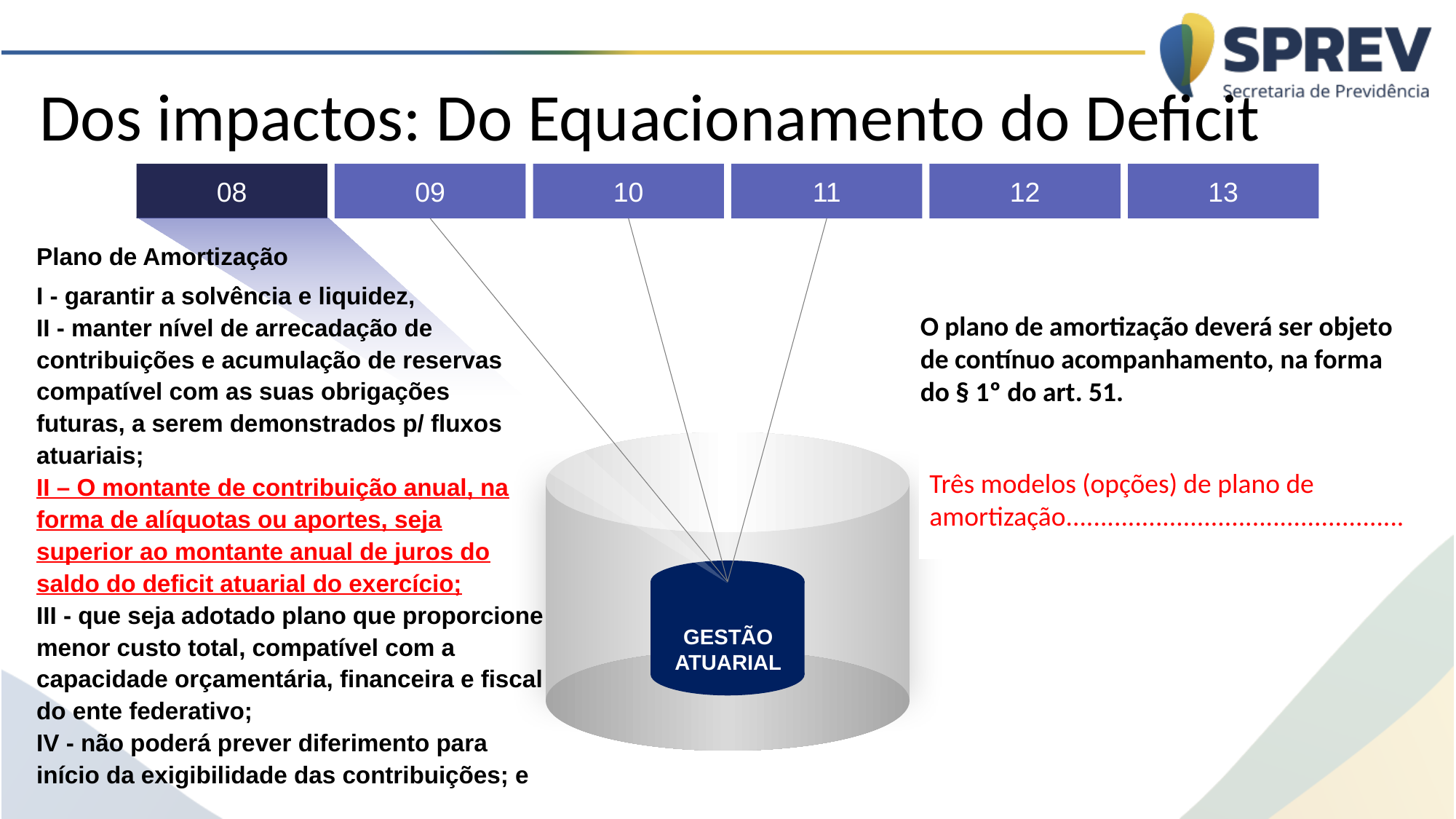

# Dos impactos: Do Equacionamento do Deficit
08
09
10
11
12
13

Plano de Amortização
I - garantir a solvência e liquidez,
II - manter nível de arrecadação de contribuições e acumulação de reservas compatível com as suas obrigações futuras, a serem demonstrados p/ fluxos atuariais;
II – O montante de contribuição anual, na forma de alíquotas ou aportes, seja superior ao montante anual de juros do saldo do deficit atuarial do exercício;
III - que seja adotado plano que proporcione menor custo total, compatível com a capacidade orçamentária, financeira e fiscal do ente federativo;
IV - não poderá prever diferimento para início da exigibilidade das contribuições; e
O plano de amortização deverá ser objeto de contínuo acompanhamento, na forma do § 1º do art. 51.

Três modelos (opções) de plano de amortização.................................................

GESTÃO ATUARIAL